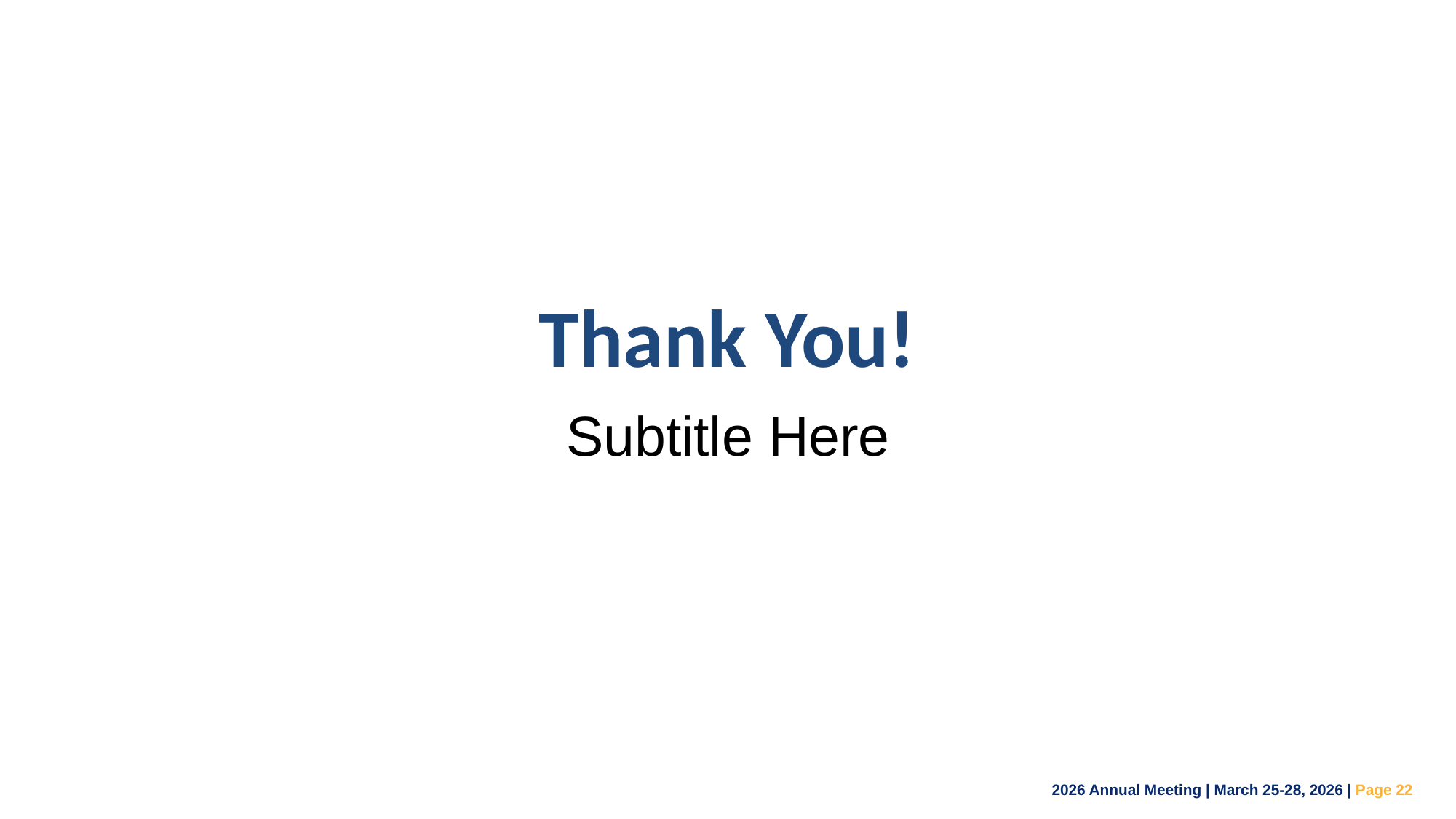

# Thank You!
Subtitle Here
2026 Annual Meeting | March 25-28, 2026 | Page 22